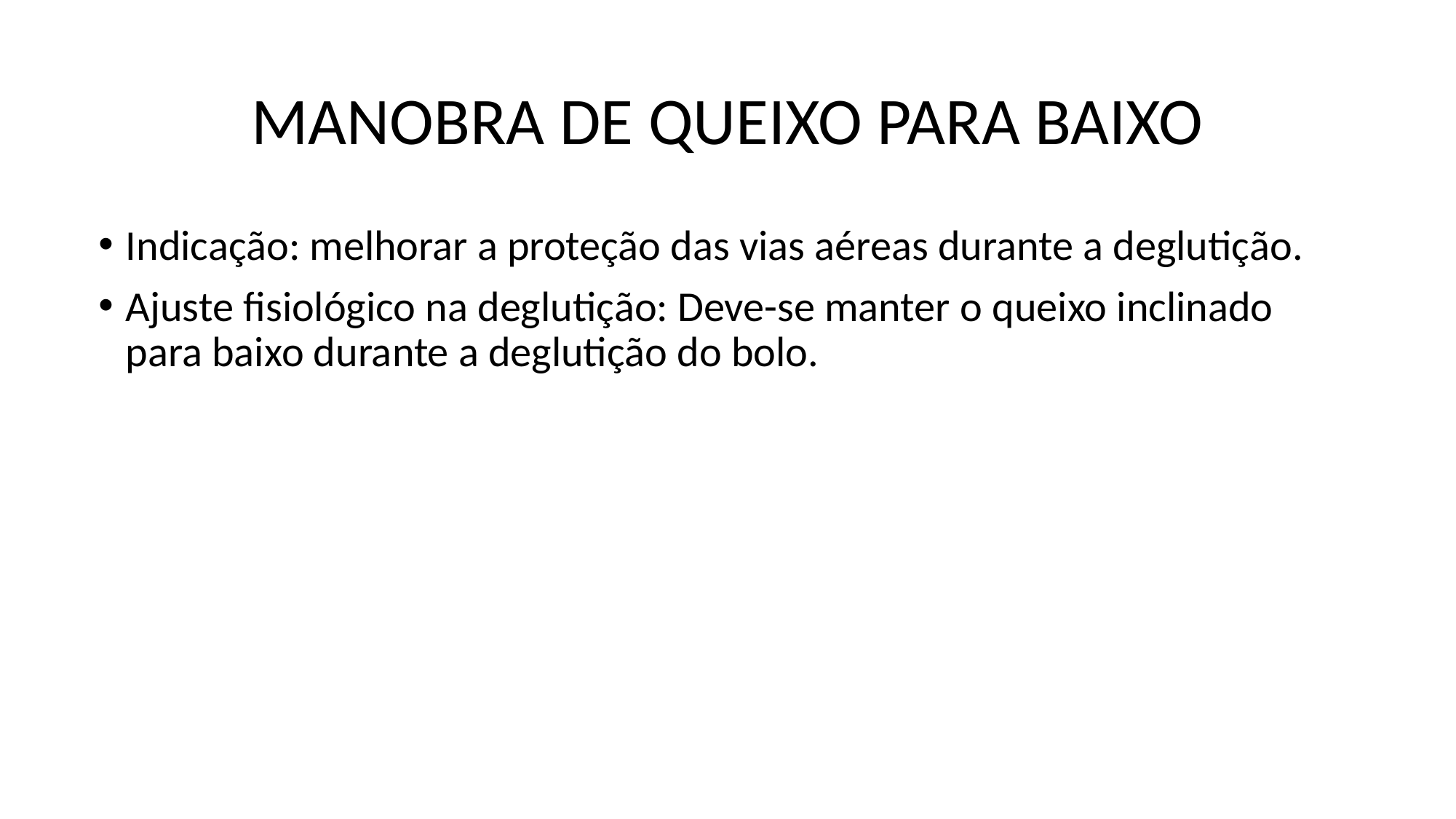

# MANOBRA DE QUEIXO PARA BAIXO
Indicação: melhorar a proteção das vias aéreas durante a deglutição.
Ajuste fisiológico na deglutição: Deve-se manter o queixo inclinado para baixo durante a deglutição do bolo.